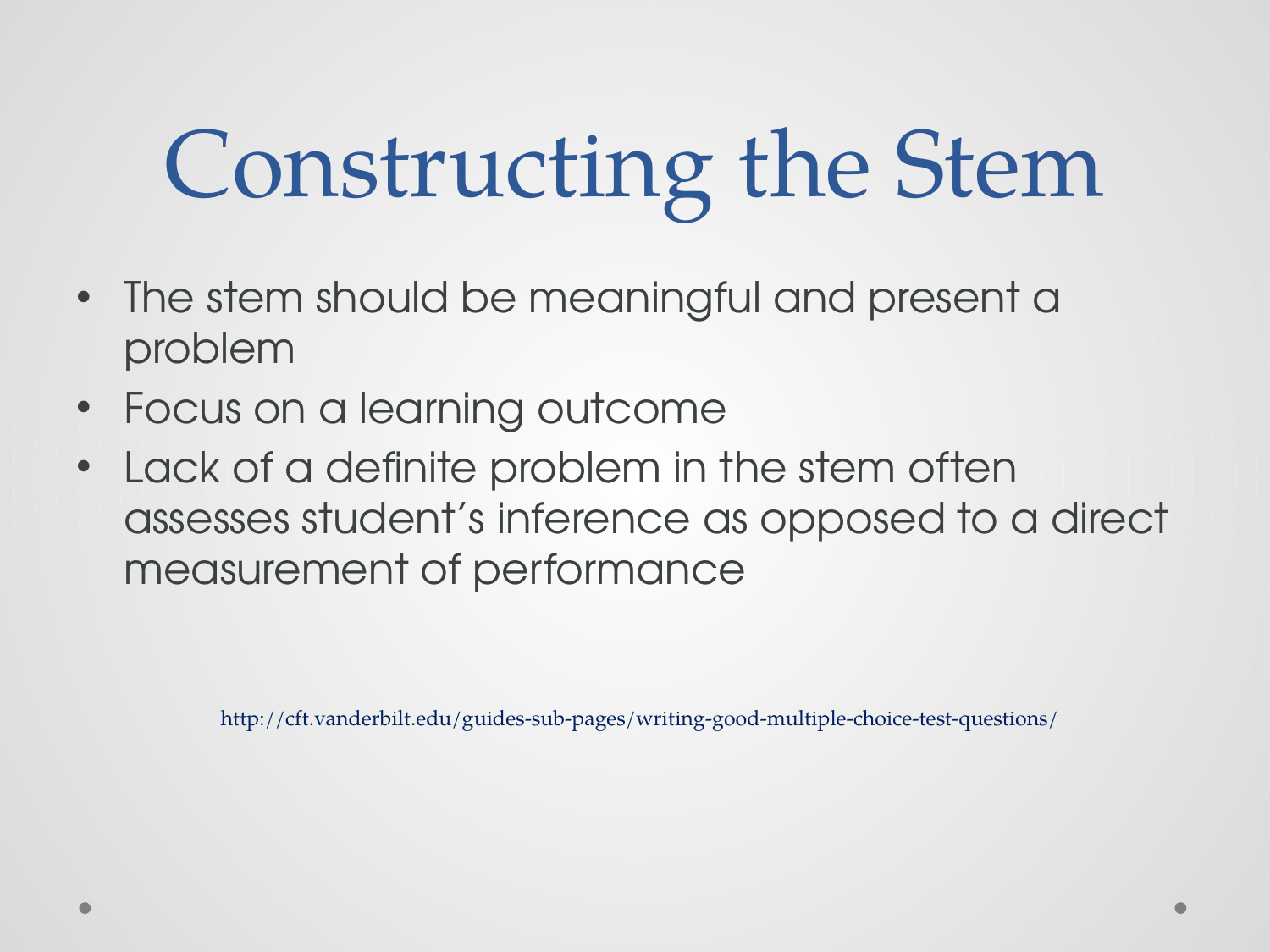

# Constructing the Stem
The stem should be meaningful and present a problem
Focus on a learning outcome
Lack of a definite problem in the stem often assesses student’s inference as opposed to a direct measurement of performance
http://cft.vanderbilt.edu/guides-sub-pages/writing-good-multiple-choice-test-questions/